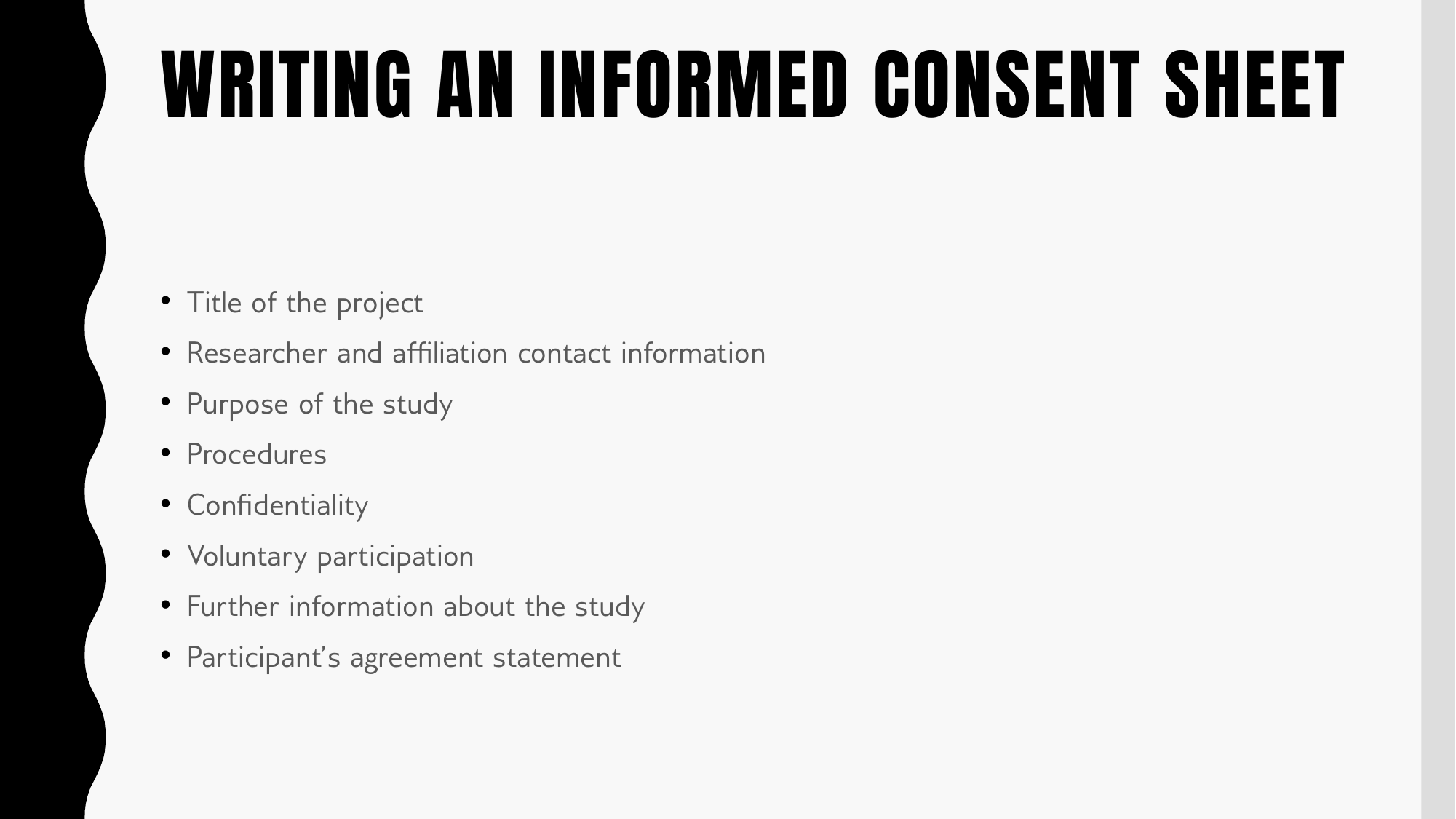

# Writing an informed consent sheet
Title of the project
Researcher and affiliation contact information
Purpose of the study
Procedures
Confidentiality
Voluntary participation
Further information about the study
Participant’s agreement statement